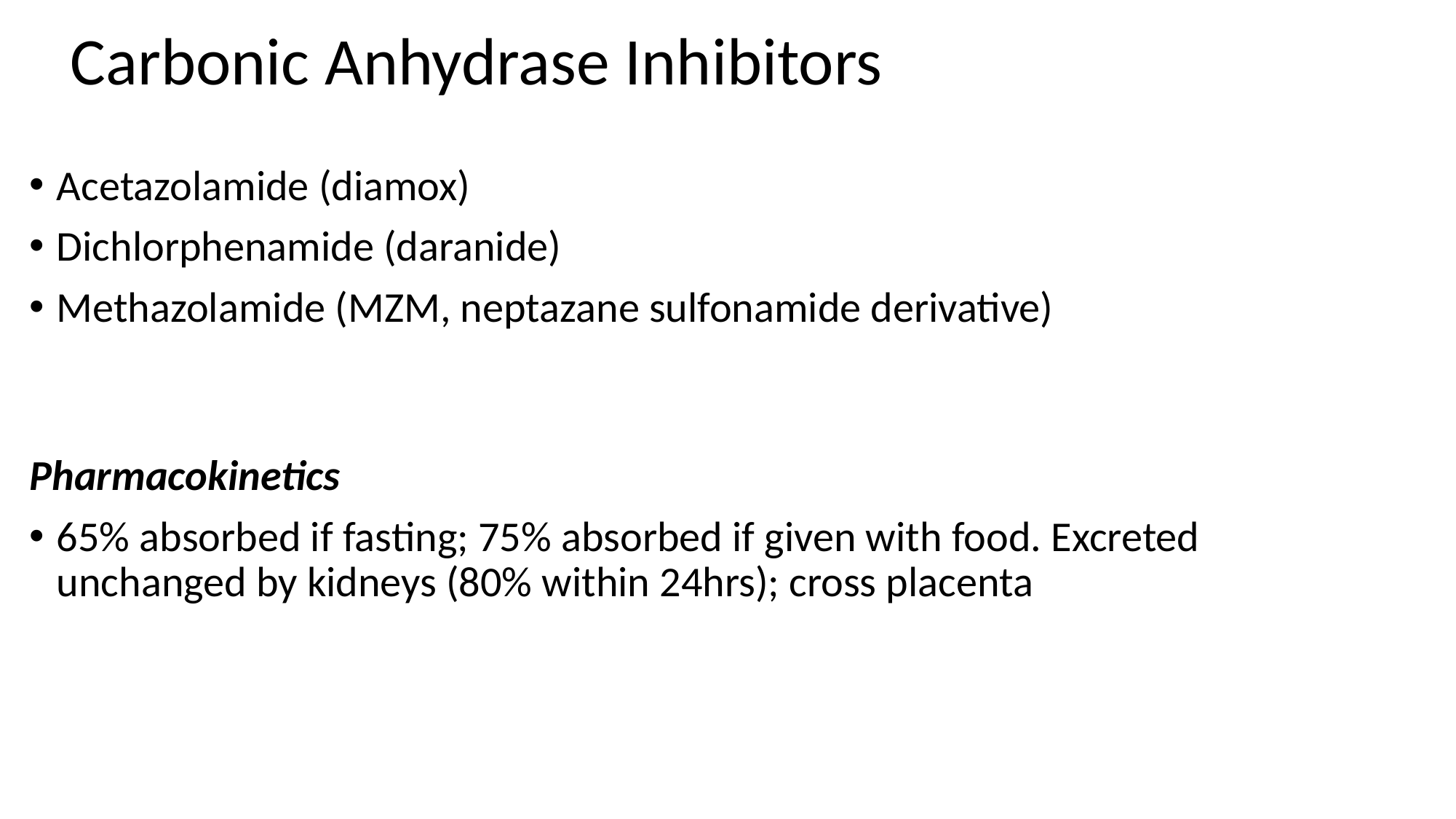

# Carbonic Anhydrase Inhibitors
Acetazolamide (diamox)
Dichlorphenamide (daranide)
Methazolamide (MZM, neptazane sulfonamide derivative)

Pharmacokinetics
65% absorbed if fasting; 75% absorbed if given with food. Excreted unchanged by kidneys (80% within 24hrs); cross placenta